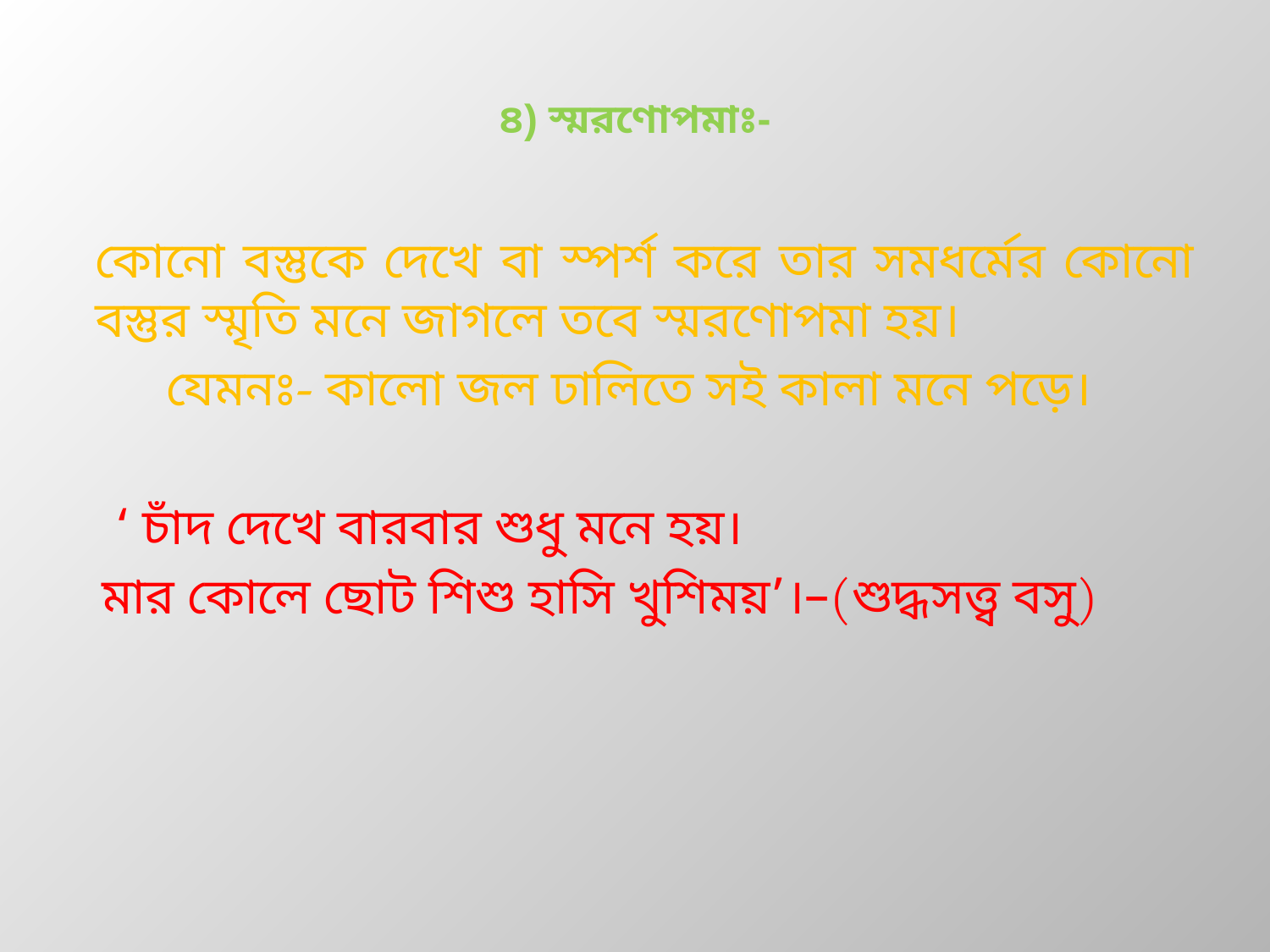

# ৪) স্মরণোপমাঃ-
কোনো বস্তুকে দেখে বা স্পর্শ করে তার সমধর্মের কোনো বস্তুর স্মৃতি মনে জাগলে তবে স্মরণোপমা হয়।
       যেমনঃ- কালো জল ঢালিতে সই কালা মনে পড়ে।

   ‘ চাঁদ দেখে বারবার শুধু মনে হয়।
  মার কোলে ছোট শিশু হাসি খুশিময়’।–(শুদ্ধসত্ত্ব বসু)